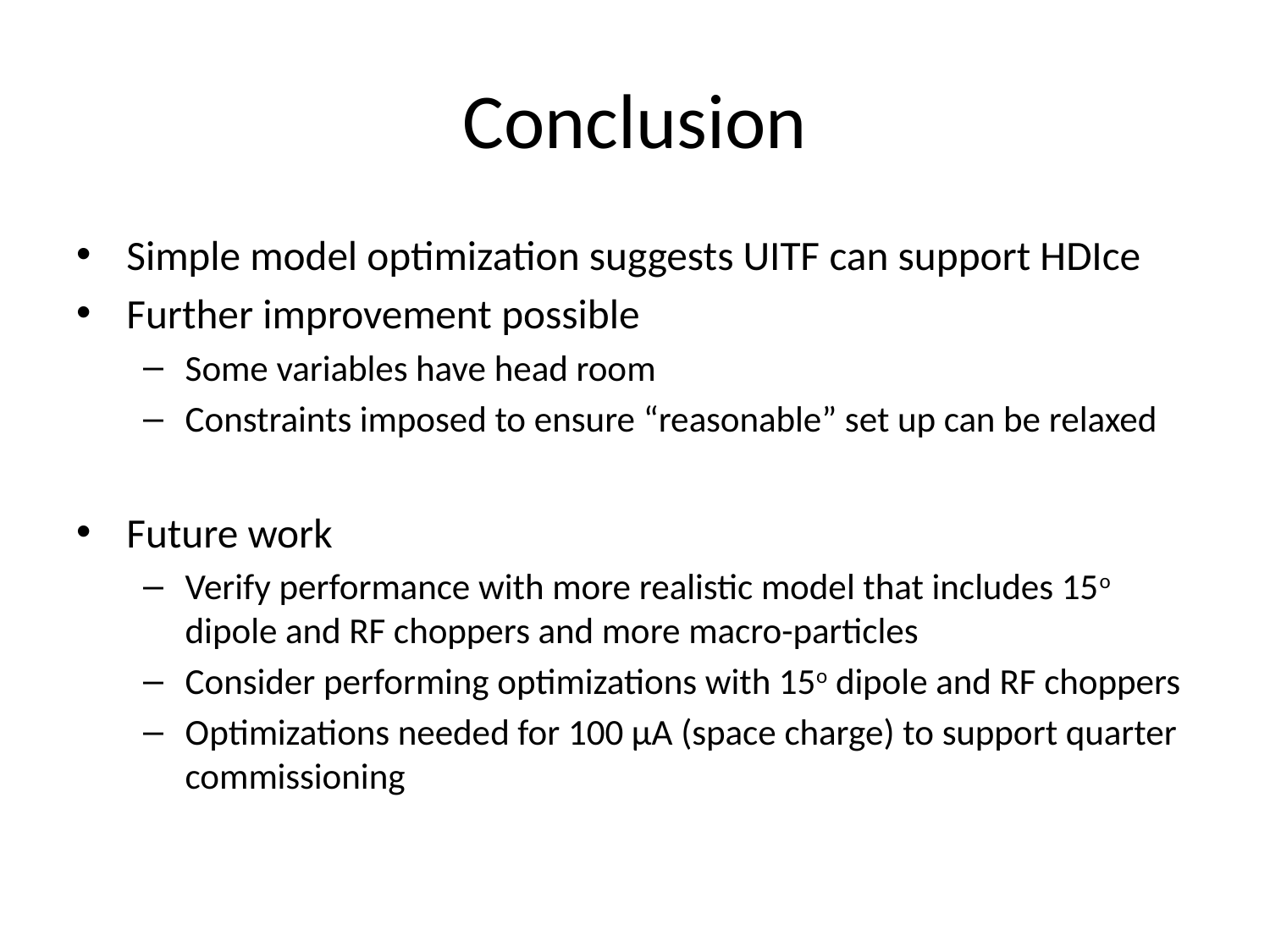

# Conclusion
Simple model optimization suggests UITF can support HDIce
Further improvement possible
Some variables have head room
Constraints imposed to ensure “reasonable” set up can be relaxed

Future work
Verify performance with more realistic model that includes 15o dipole and RF choppers and more macro-particles
Consider performing optimizations with 15o dipole and RF choppers
Optimizations needed for 100 μA (space charge) to support quarter commissioning